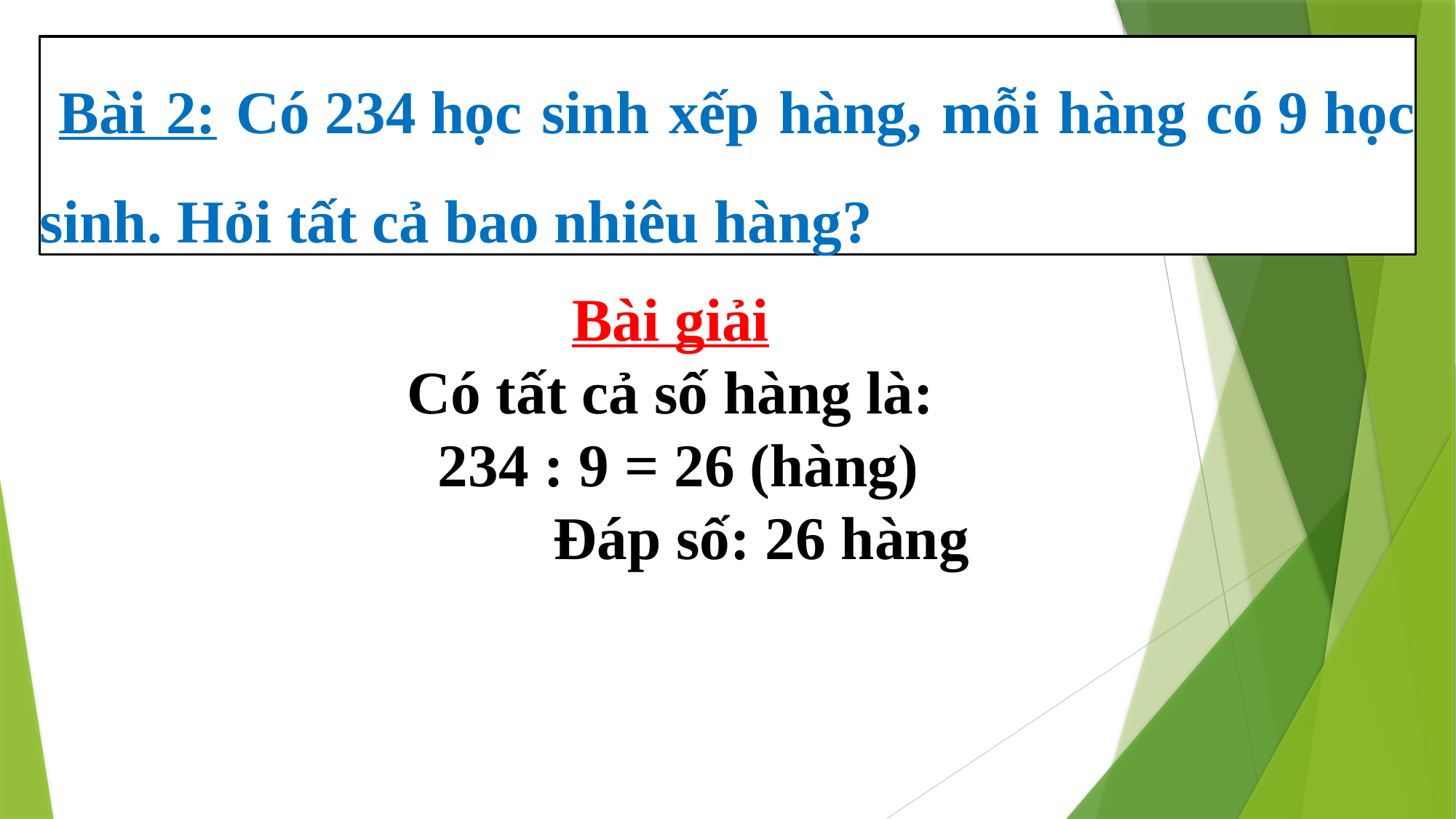

Bài 2: Có 234 học sinh xếp hàng, mỗi hàng có 9 học sinh. Hỏi tất cả bao nhiêu hàng?
Bài giải
Có tất cả số hàng là:
 234 : 9 = 26 (hàng)
            Đáp số: 26 hàng